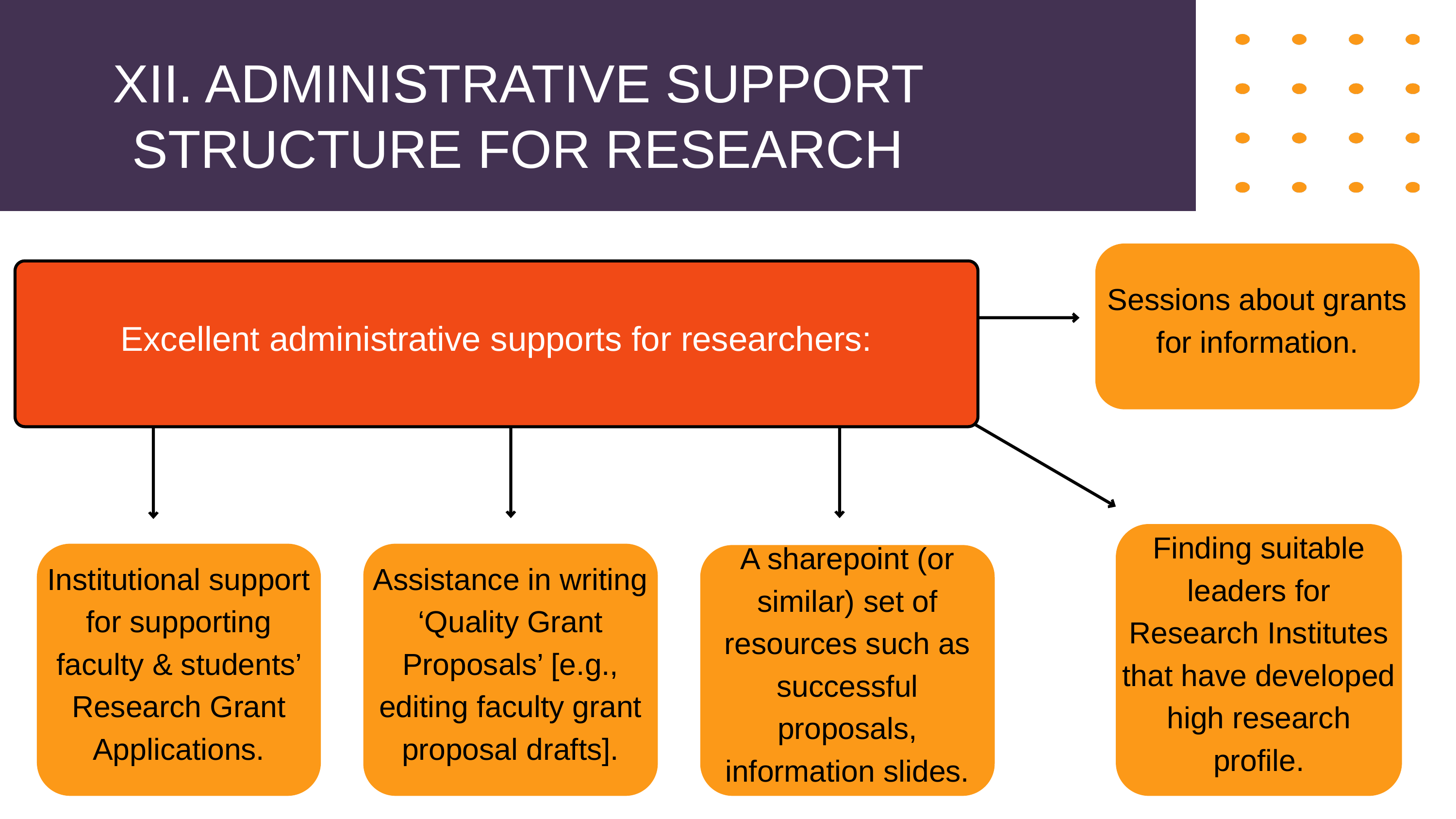

XII. ADMINISTRATIVE SUPPORT STRUCTURE FOR RESEARCH

Sessions about grants for information.

Excellent administrative supports for researchers:

Finding suitable leaders for Research Institutes that have developed high research profile.

Institutional support for supporting faculty & students’ Research Grant Applications.

Assistance in writing ‘Quality Grant Proposals’ [e.g., editing faculty grant proposal drafts].

A sharepoint (or similar) set of resources such as successful proposals, information slides.